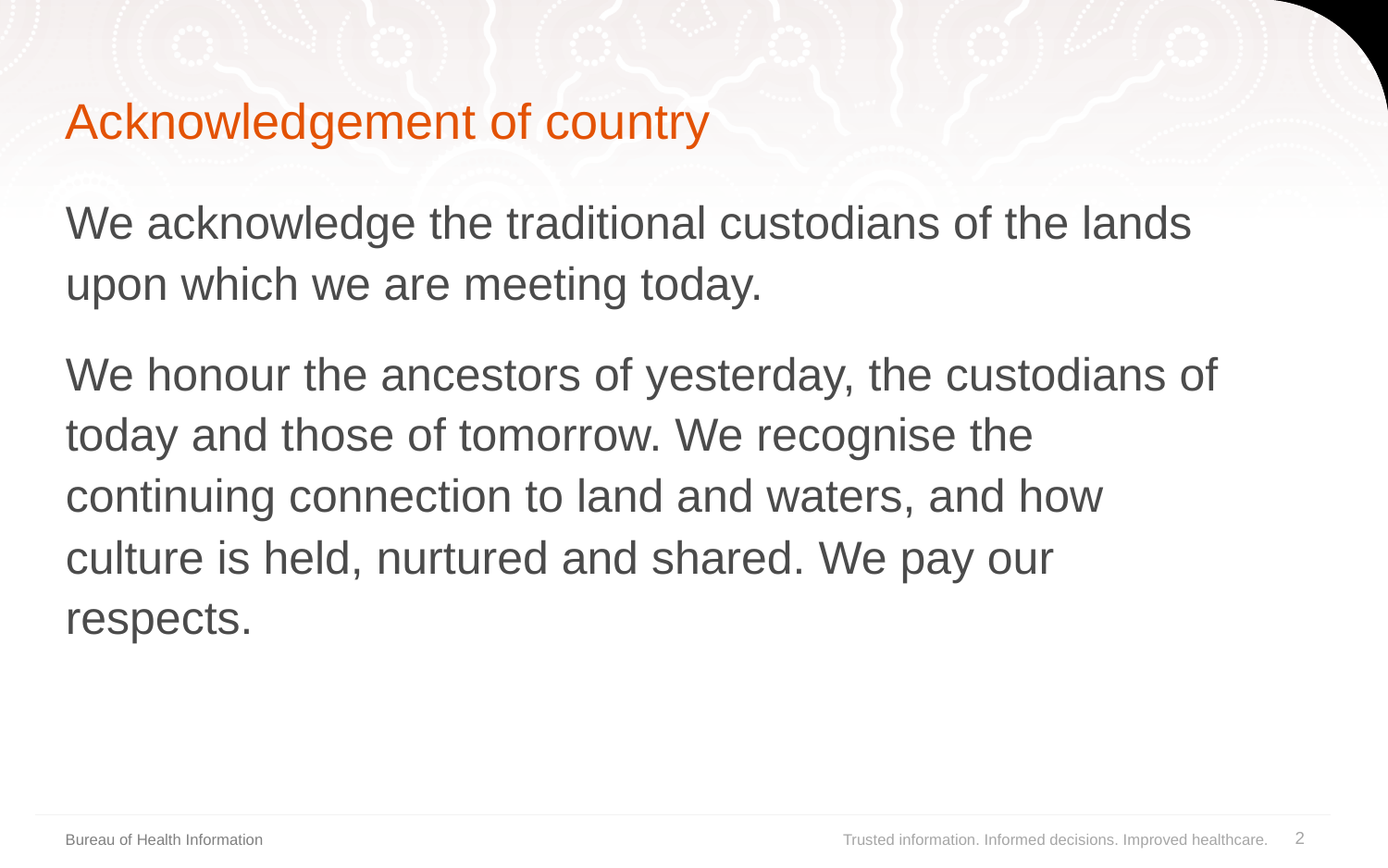

# Acknowledgement of country
We acknowledge the traditional custodians of the lands upon which we are meeting today.
We honour the ancestors of yesterday, the custodians of today and those of tomorrow. We recognise the continuing connection to land and waters, and how culture is held, nurtured and shared. We pay our respects.